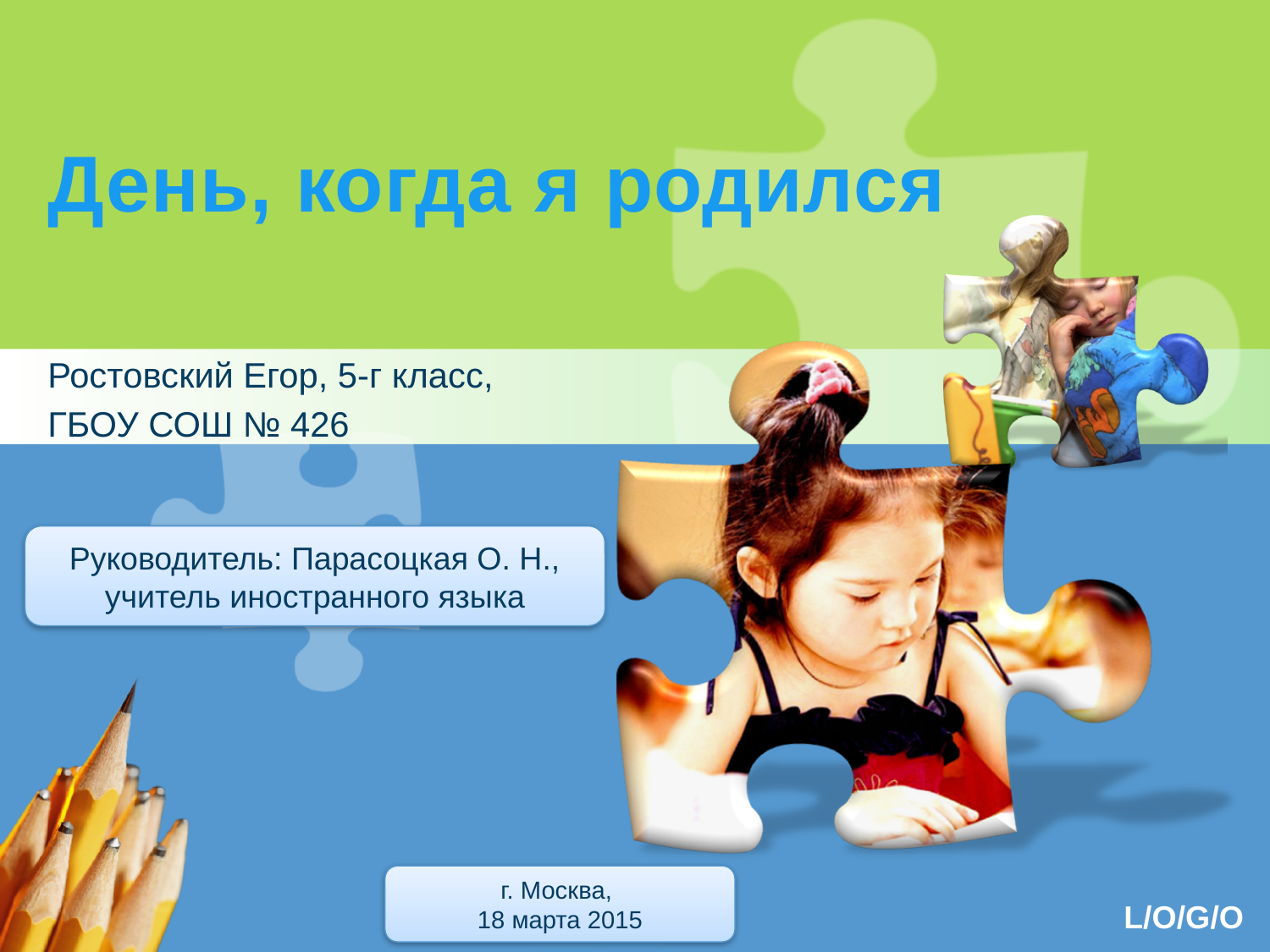

# День, когда я родился
Ростовский Егор, 5-г класс,
ГБОУ СОШ № 426
Руководитель: Парасоцкая О. Н., учитель иностранного языка
г. Москва,
18 марта 2015